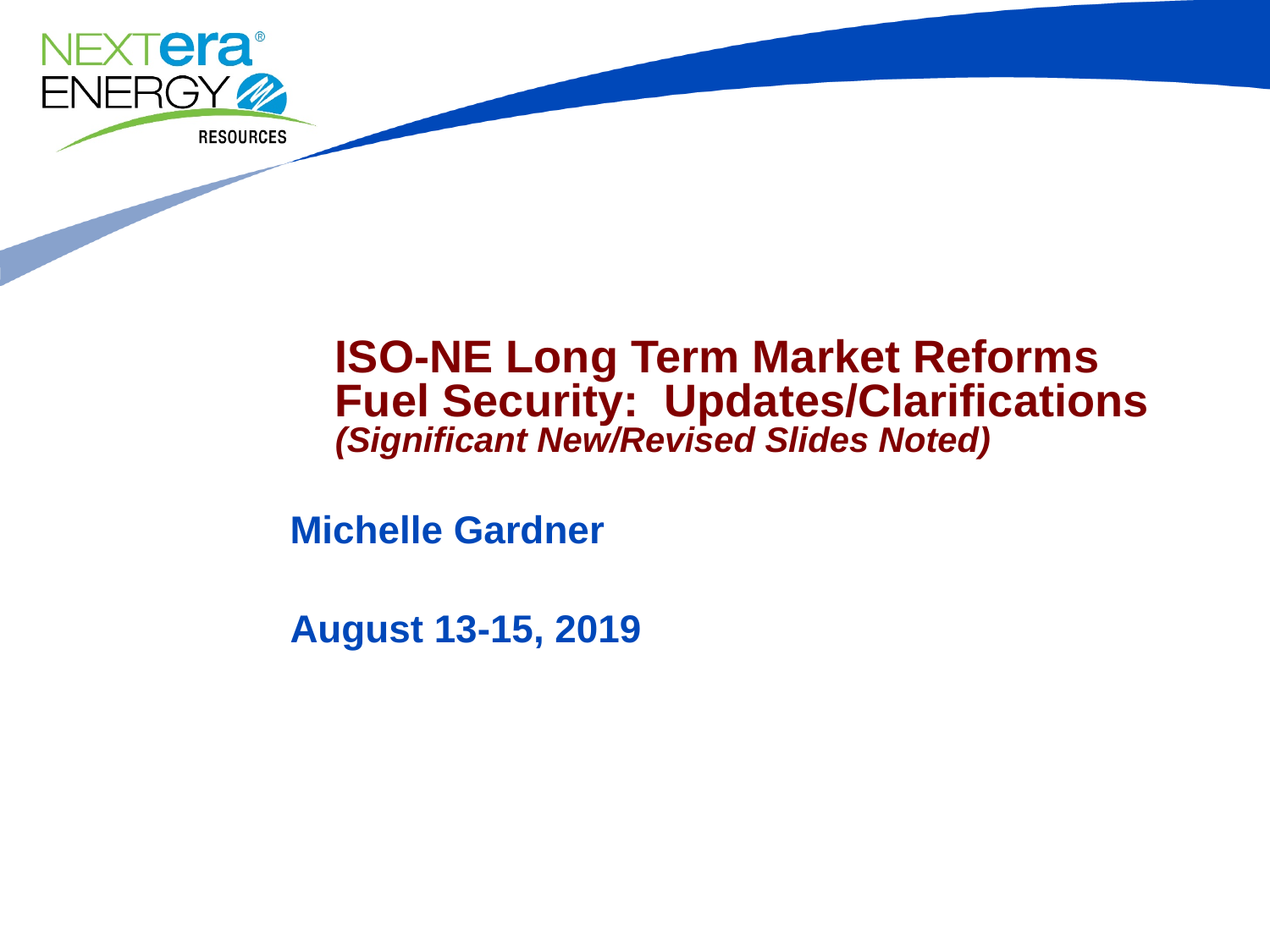

# ISO-NE Long Term Market Reforms Fuel Security:  Updates/Clarifications (Significant New/Revised Slides Noted)
Michelle Gardner

August 13-15, 2019